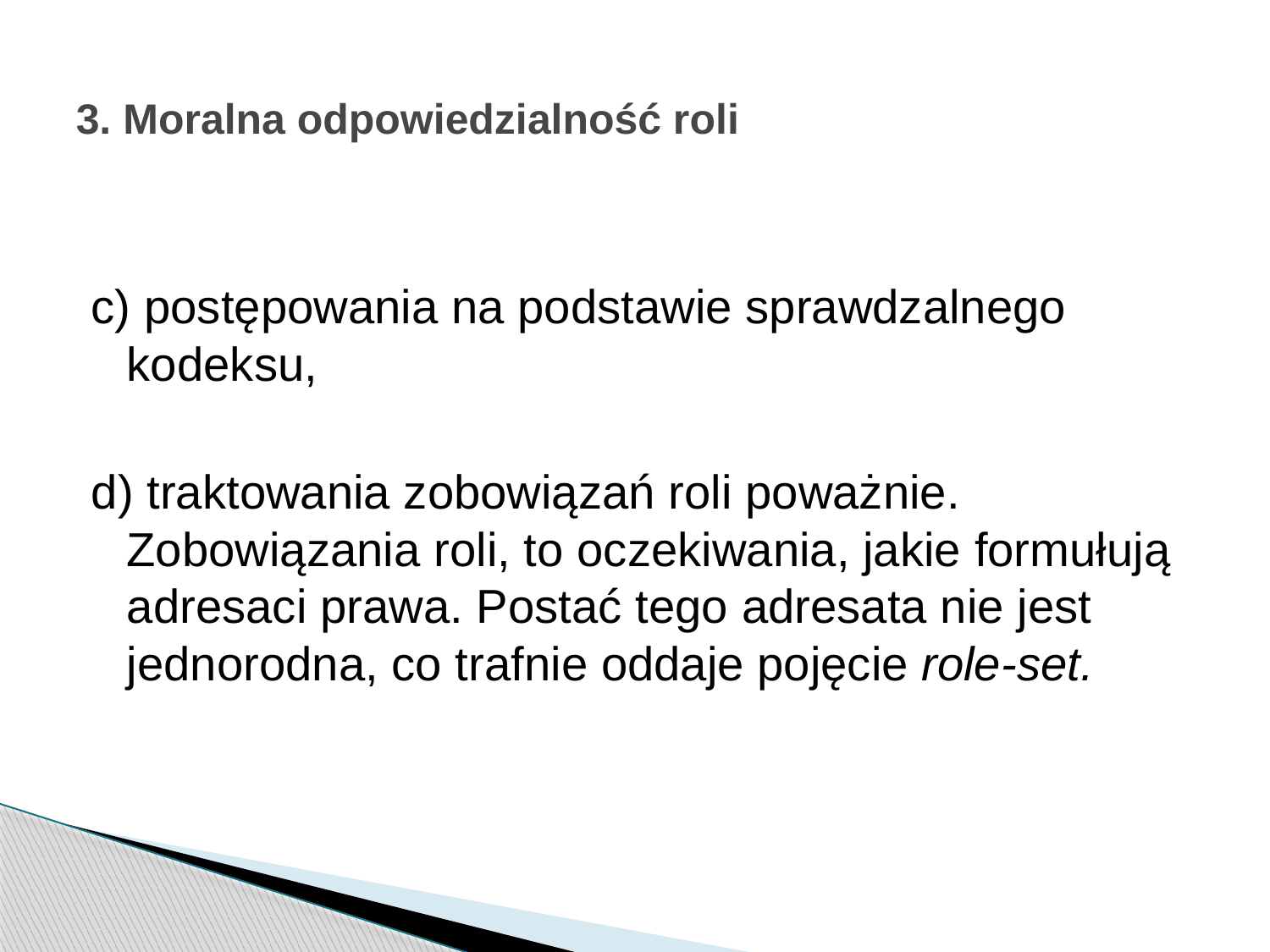

# 3. Moralna odpowiedzialność roli

c) postępowania na podstawie sprawdzalnego kodeksu,

d) traktowania zobowiązań roli poważnie. Zobowiązania roli, to oczekiwania, jakie formułują adresaci prawa. Postać tego adresata nie jest jednorodna, co trafnie oddaje pojęcie role-set.